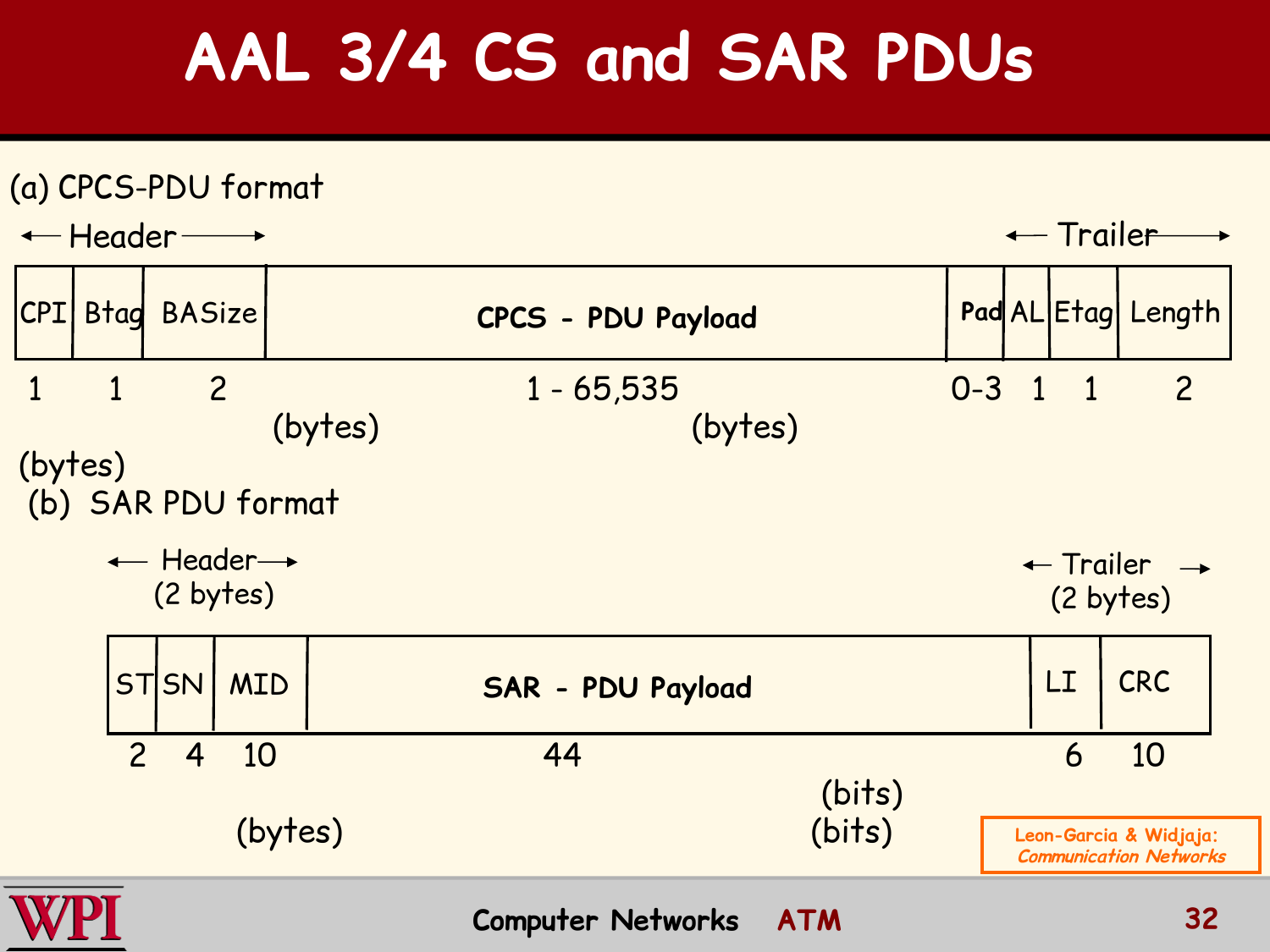

AAL 3/4 CS and SAR PDUs
(a) CPCS-PDU format
Trailer
Header

AL Etag  Length
CPI  Btag  BASize
Pad
CPCS - PDU Payload
 1       1         2                           	1 - 65,535          	                  0-3   1    1        2                           	(bytes)			    (bytes) 			(bytes)
(b)  SAR PDU format
Header  (2 bytes)
Trailer  (2 bytes)

LI     CRC
ST SN   MID
SAR - PDU Payload
  2    4    10                            44		            	     	       6     10                                                                                   (bits)			(bytes)				       (bits)
Leon-Garcia & Widjaja:
Communication Networks
32
Computer Networks   ATM